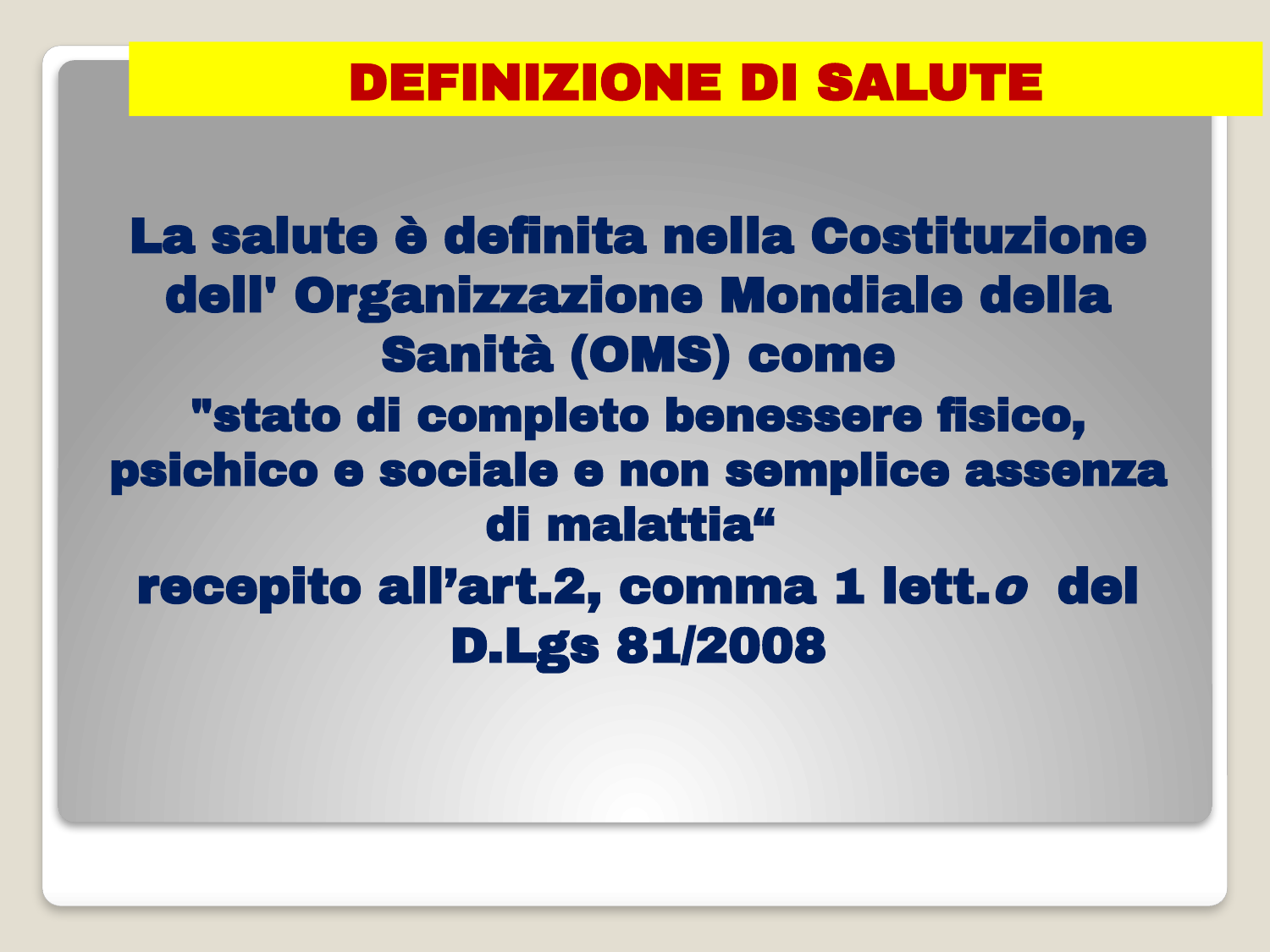

# DEFINIZIONE DI SALUTE
La salute è definita nella Costituzione dell' Organizzazione Mondiale della Sanità (OMS) come
"stato di completo benessere fisico, psichico e sociale e non semplice assenza di malattia“
recepito all’art.2, comma 1 lett.o  del D.Lgs 81/2008